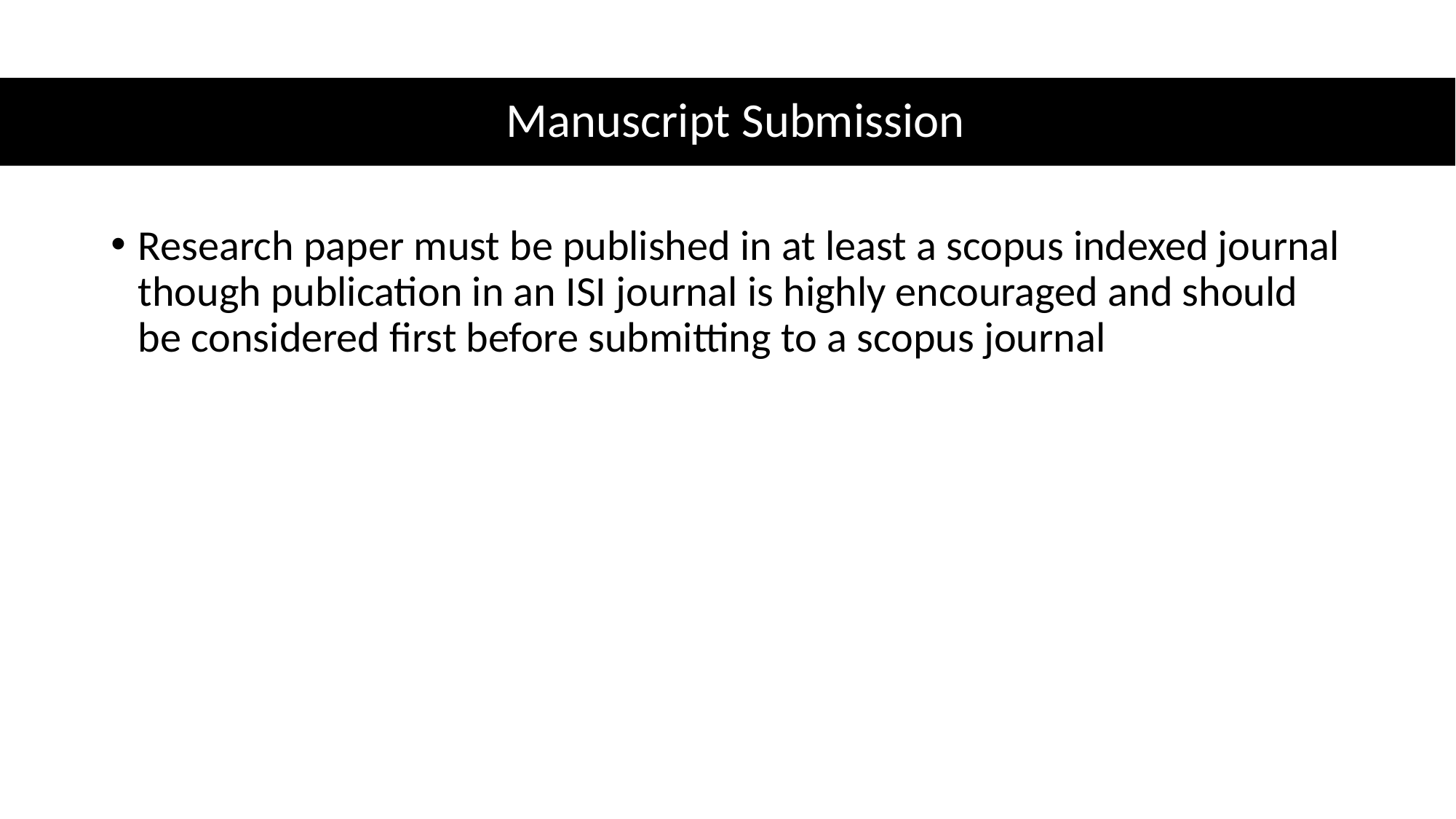

# Manuscript Submission

Research paper must be published in at least a scopus indexed journal though publication in an ISI journal is highly encouraged and should be considered first before submitting to a scopus journal